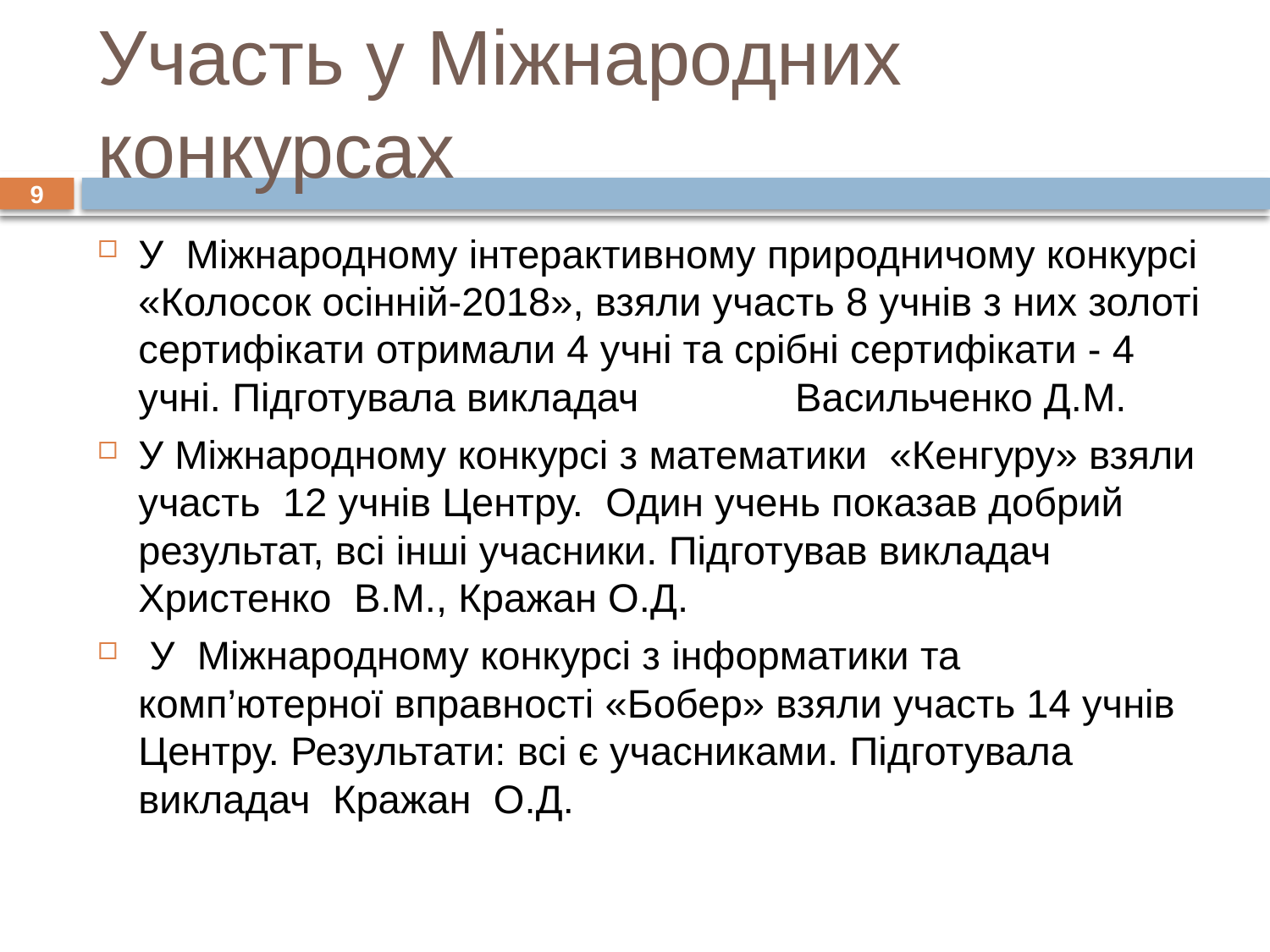

# Участь у Міжнародних конкурсах
9
У  Міжнародному інтерактивному природничому конкурсі «Колосок осінній-2018», взяли участь 8 учнів з них золоті сертифікати отримали 4 учні та срібні сертифікати - 4 учні. Підготувала викладач              Васильченко Д.М.
У Міжнародному конкурсі з математики  «Кенгуру» взяли участь  12 учнів Центру.  Один учень показав добрий результат, всі інші учасники. Підготував викладач  Христенко  В.М., Кражан О.Д.
 У  Міжнародному конкурсі з інформатики та комп’ютерної вправності «Бобер» взяли участь 14 учнів Центру. Результати: всі є учасниками. Підготувала викладач  Кражан  О.Д.